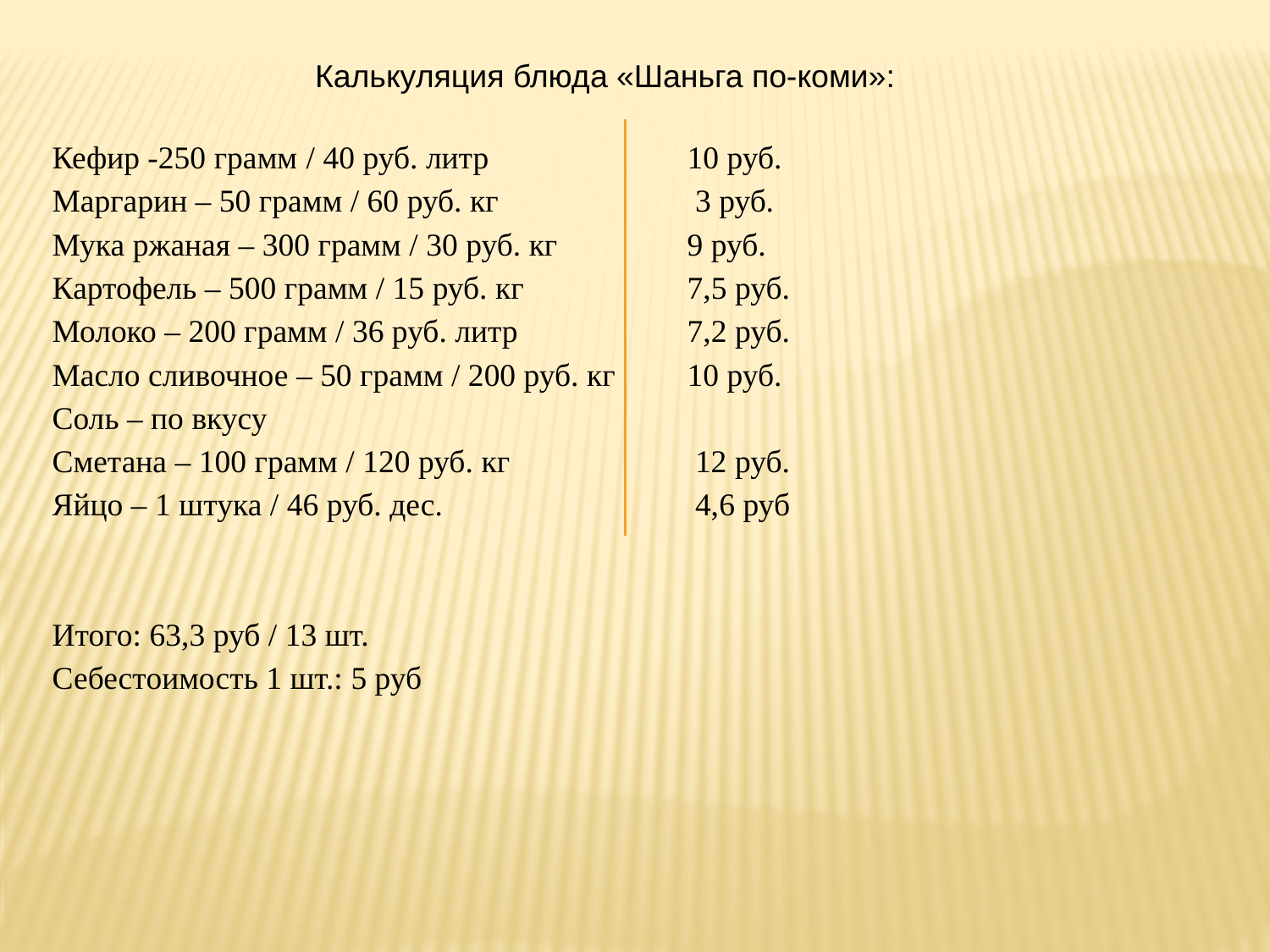

Калькуляция блюда «Шаньга по-коми»:

Кефир -250 грамм	/ 40 руб. литр		10 руб.
Маргарин – 50 грамм / 60 руб. кг        	 3 руб.
Мука ржаная – 300 грамм / 30 руб. кг  	9 руб.
Картофель – 500 грамм / 15 руб. кг      	7,5 руб.
Молоко – 200 грамм / 36 руб. литр       	7,2 руб.
Масло сливочное – 50 грамм / 200 руб. кг  	10 руб.
Соль – по вкусу
Сметана – 100 грамм / 120 руб. кг         	 12 руб.
Яйцо – 1 штука / 46 руб. дес.                  	 4,6 руб

Итого: 63,3 руб / 13 шт.
Себестоимость 1 шт.: 5 руб